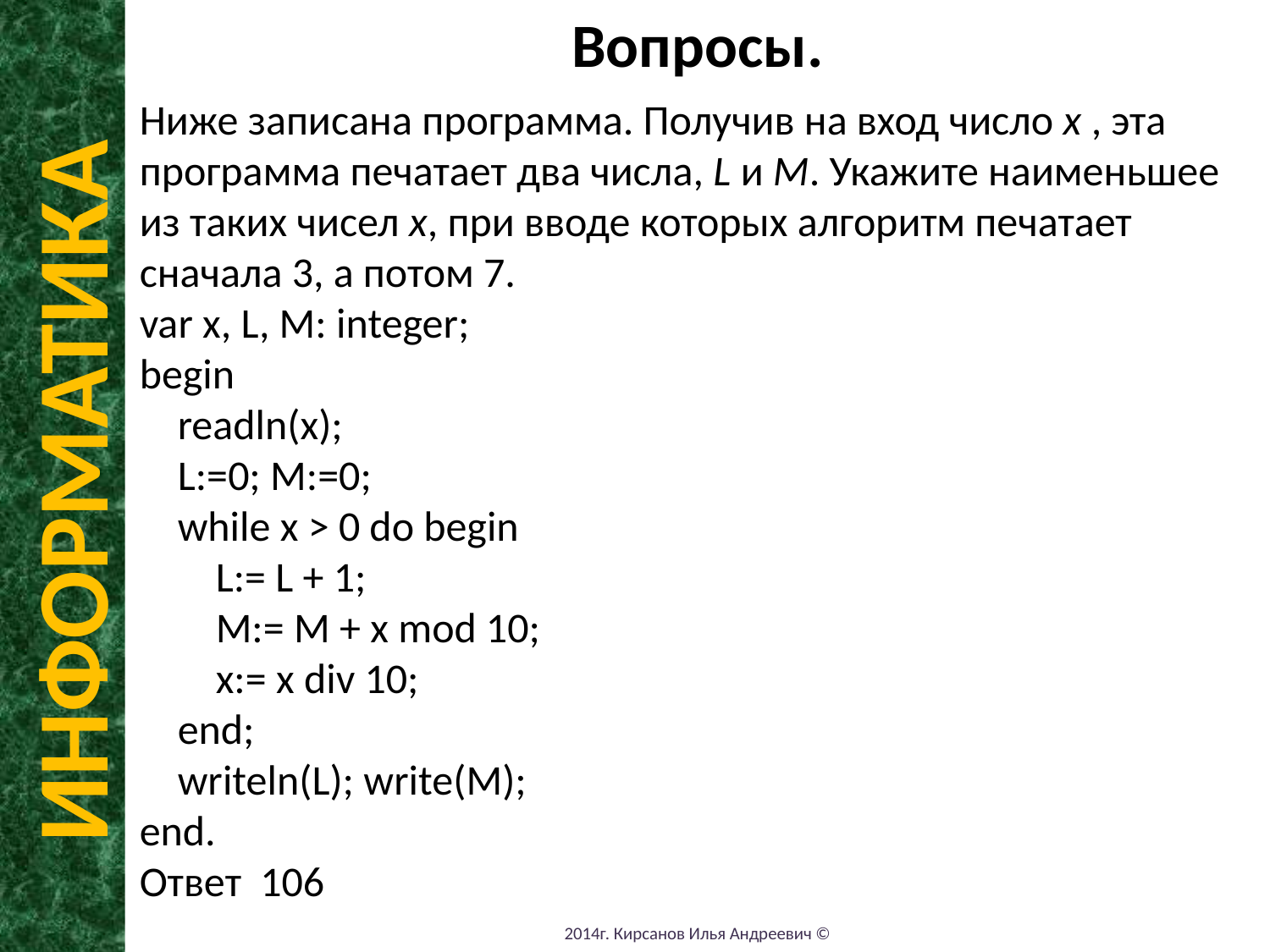

Вопросы.

Ниже записана программа. Получив на вход число x , эта программа печатает два числа, L и M. Укажите наименьшее из таких чисел x, при вводе которых алгоритм печатает сначала 3, а потом 7.
var x, L, M: integer;
begin
    readln(x);
    L:=0; M:=0;
    while x > 0 do begin
        L:= L + 1;
        M:= M + x mod 10;
        x:= x div 10;
    end;
    writeln(L); write(M);
end.
Ответ  106

ИНФОРМАТИКА
2014г. Кирсанов Илья Андреевич ©